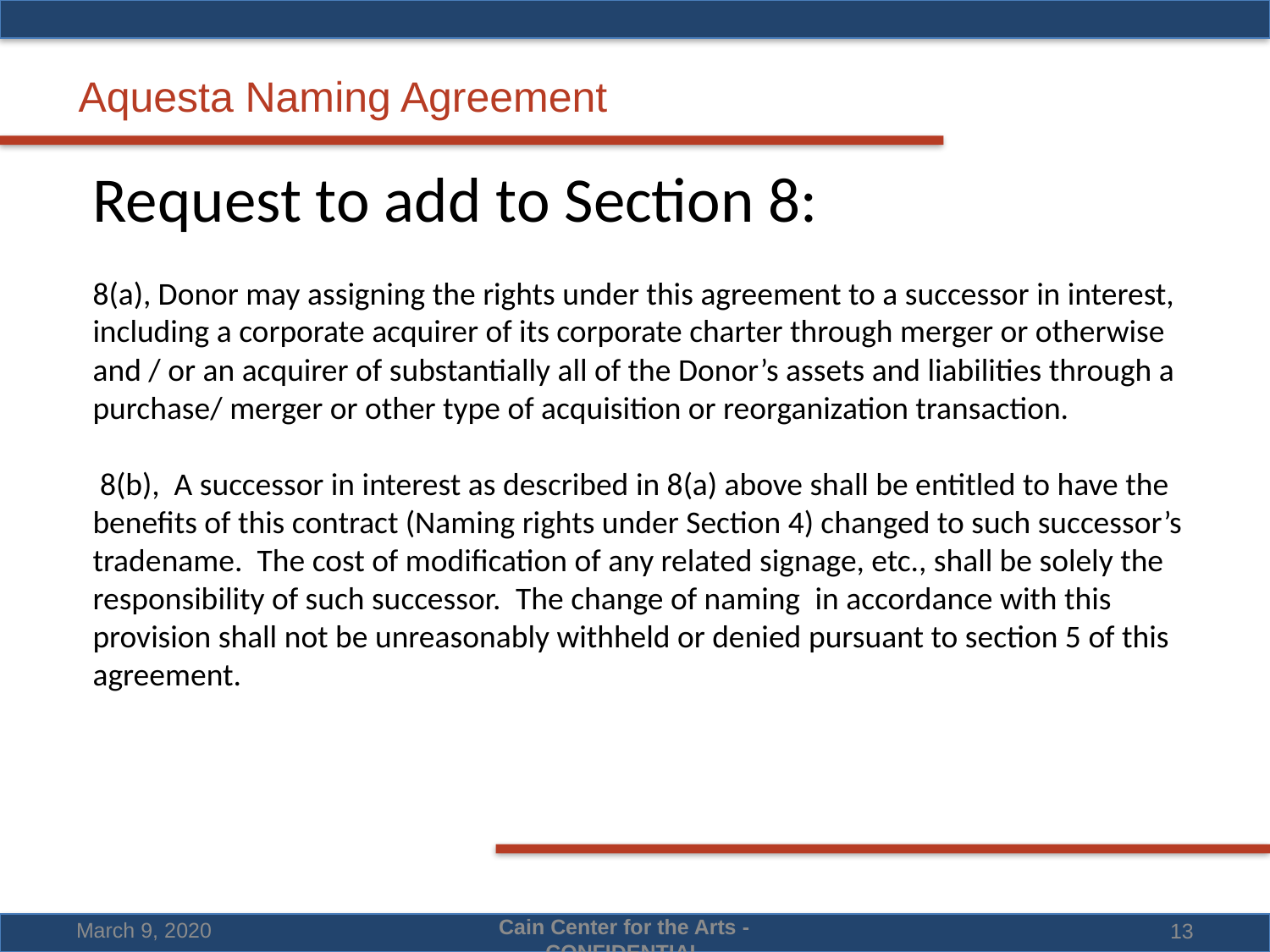

Aquesta Naming Agreement

Request to add to Section 8:

8(a), Donor may assigning the rights under this agreement to a successor in interest, including a corporate acquirer of its corporate charter through merger or otherwise and / or an acquirer of substantially all of the Donor’s assets and liabilities through a purchase/ merger or other type of acquisition or reorganization transaction.

 8(b),  A successor in interest as described in 8(a) above shall be entitled to have the benefits of this contract (Naming rights under Section 4) changed to such successor’s tradename.  The cost of modification of any related signage, etc., shall be solely the responsibility of such successor.  The change of naming  in accordance with this provision shall not be unreasonably withheld or denied pursuant to section 5 of this agreement.

March 9, 2020
13

Cain Center for the Arts - CONFIDENTIAL